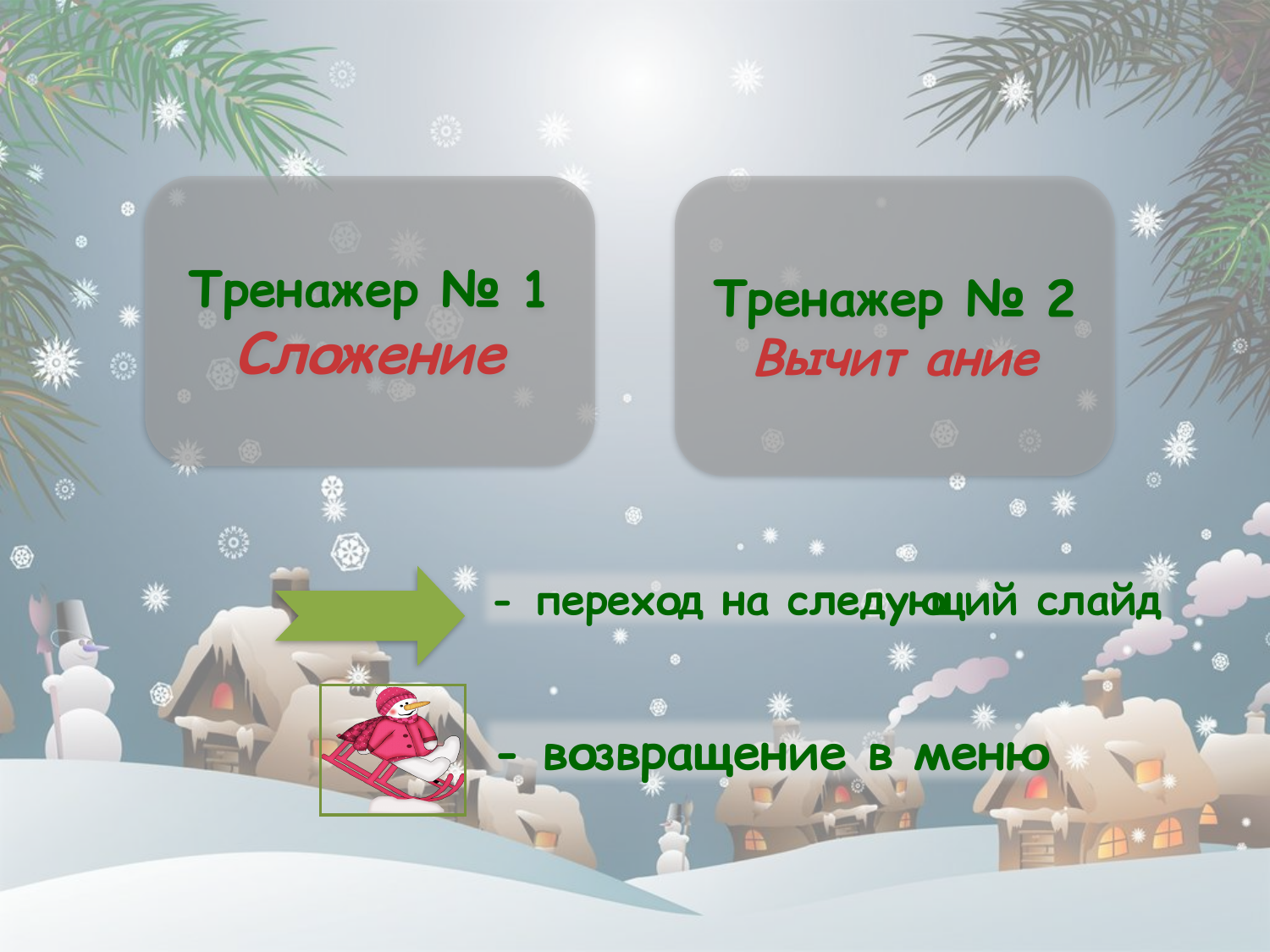

Тренажер № 1
Сложение
Тренажер № 2
Вычит ание

- переход на следующий слайд

- возвращение в меню